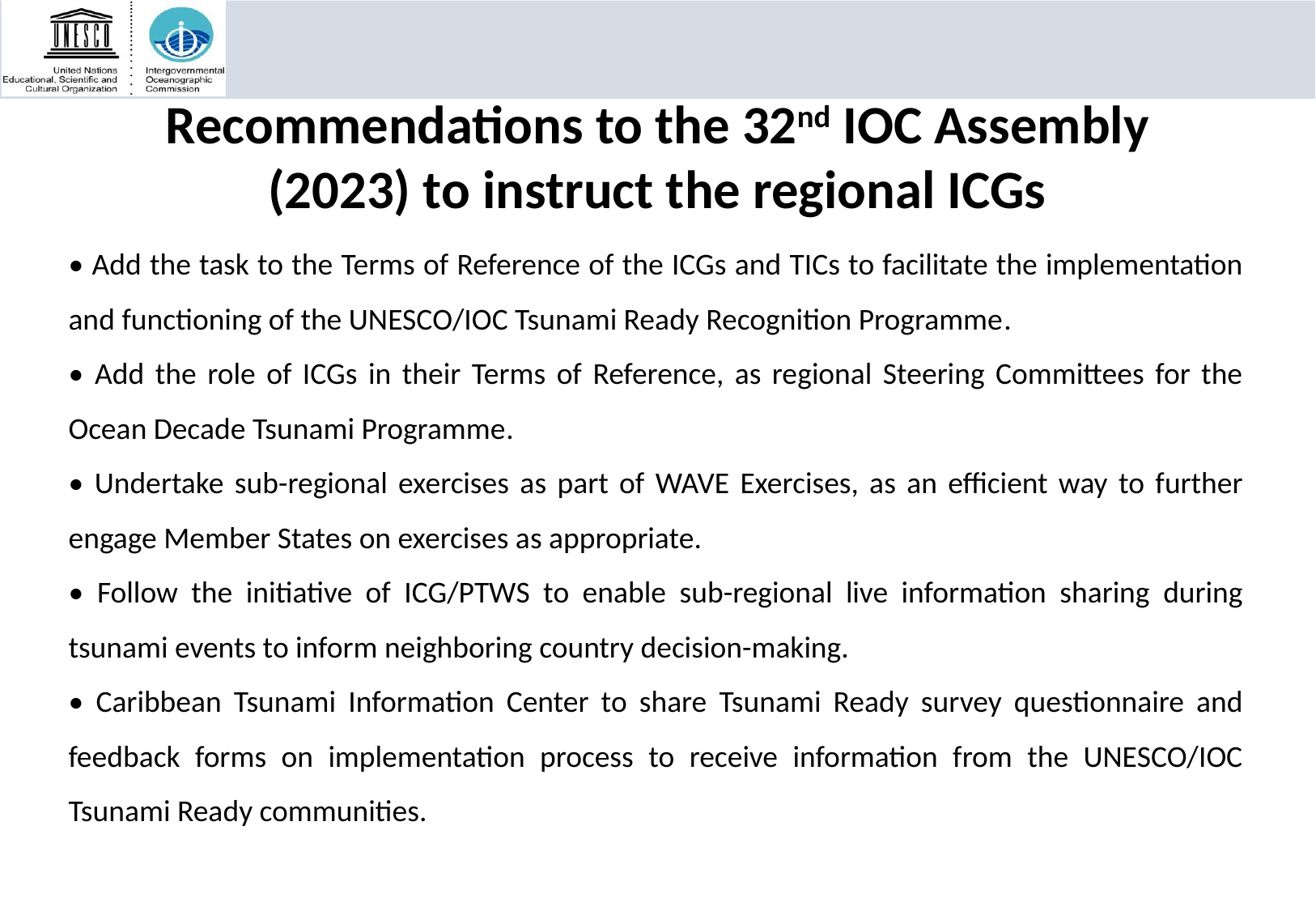

# Recommendations to the 32nd IOC Assembly (2023) to instruct the regional ICGs
• Add the task to the Terms of Reference of the ICGs and TICs to facilitate the implementation and functioning of the UNESCO/IOC Tsunami Ready Recognition Programme.
• Add the role of ICGs in their Terms of Reference, as regional Steering Committees for the Ocean Decade Tsunami Programme.
• Undertake sub-regional exercises as part of WAVE Exercises, as an efficient way to further engage Member States on exercises as appropriate.
• Follow the initiative of ICG/PTWS to enable sub-regional live information sharing during tsunami events to inform neighboring country decision-making.
• Caribbean Tsunami Information Center to share Tsunami Ready survey questionnaire and feedback forms on implementation process to receive information from the UNESCO/IOC Tsunami Ready communities.